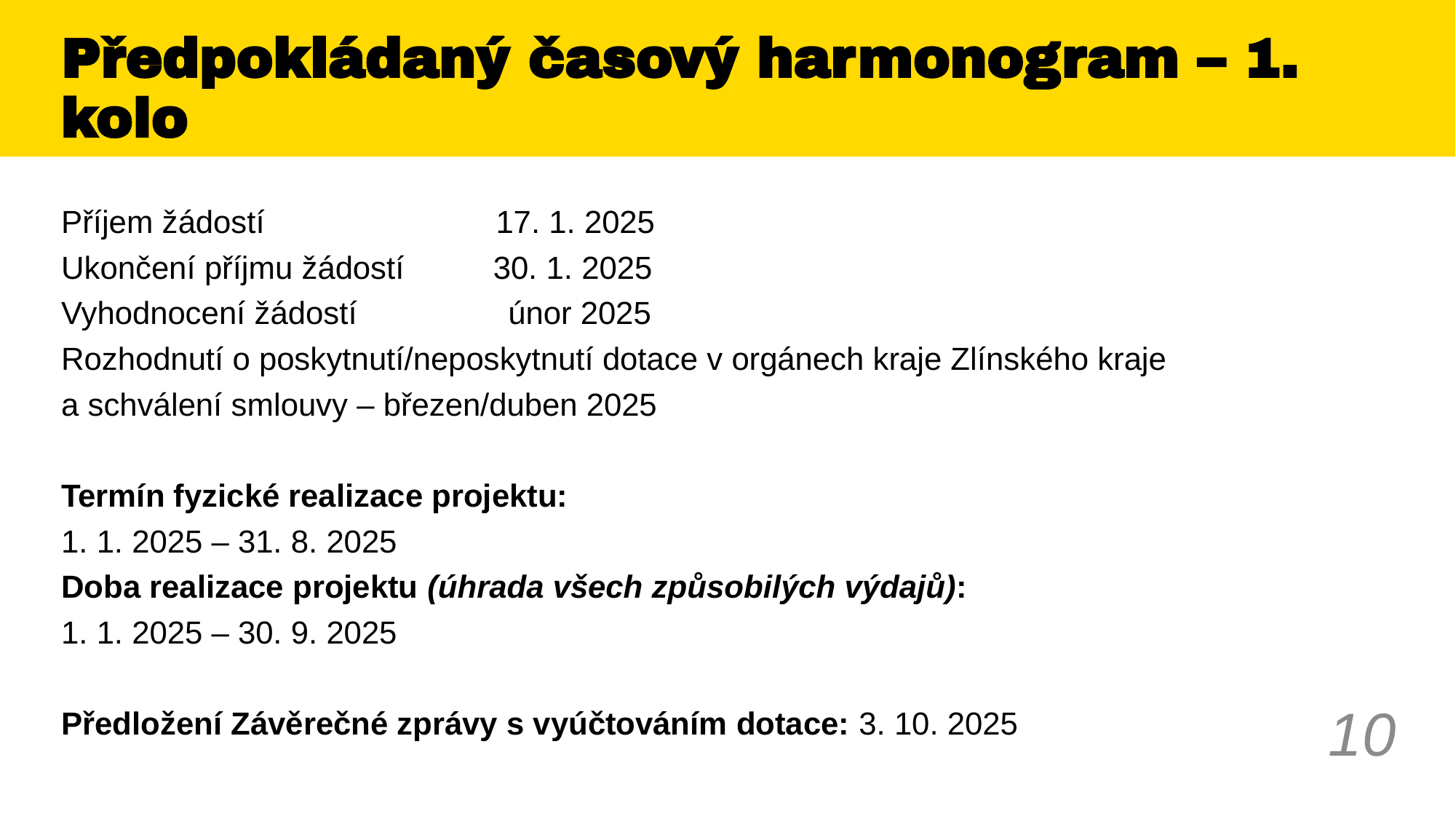

# Předpokládaný časový harmonogram – 1. kolo
Příjem žádostí                          17. 1. 2025
Ukončení příjmu žádostí          30. 1. 2025
Vyhodnocení žádostí                 únor 2025
Rozhodnutí o poskytnutí/neposkytnutí dotace v orgánech kraje Zlínského kraje
a schválení smlouvy – březen/duben 2025

Termín fyzické realizace projektu:
1. 1. 2025 – 31. 8. 2025
Doba realizace projektu (úhrada všech způsobilých výdajů):
1. 1. 2025 – 30. 9. 2025

Předložení Závěrečné zprávy s vyúčtováním dotace: 3. 10. 2025

10